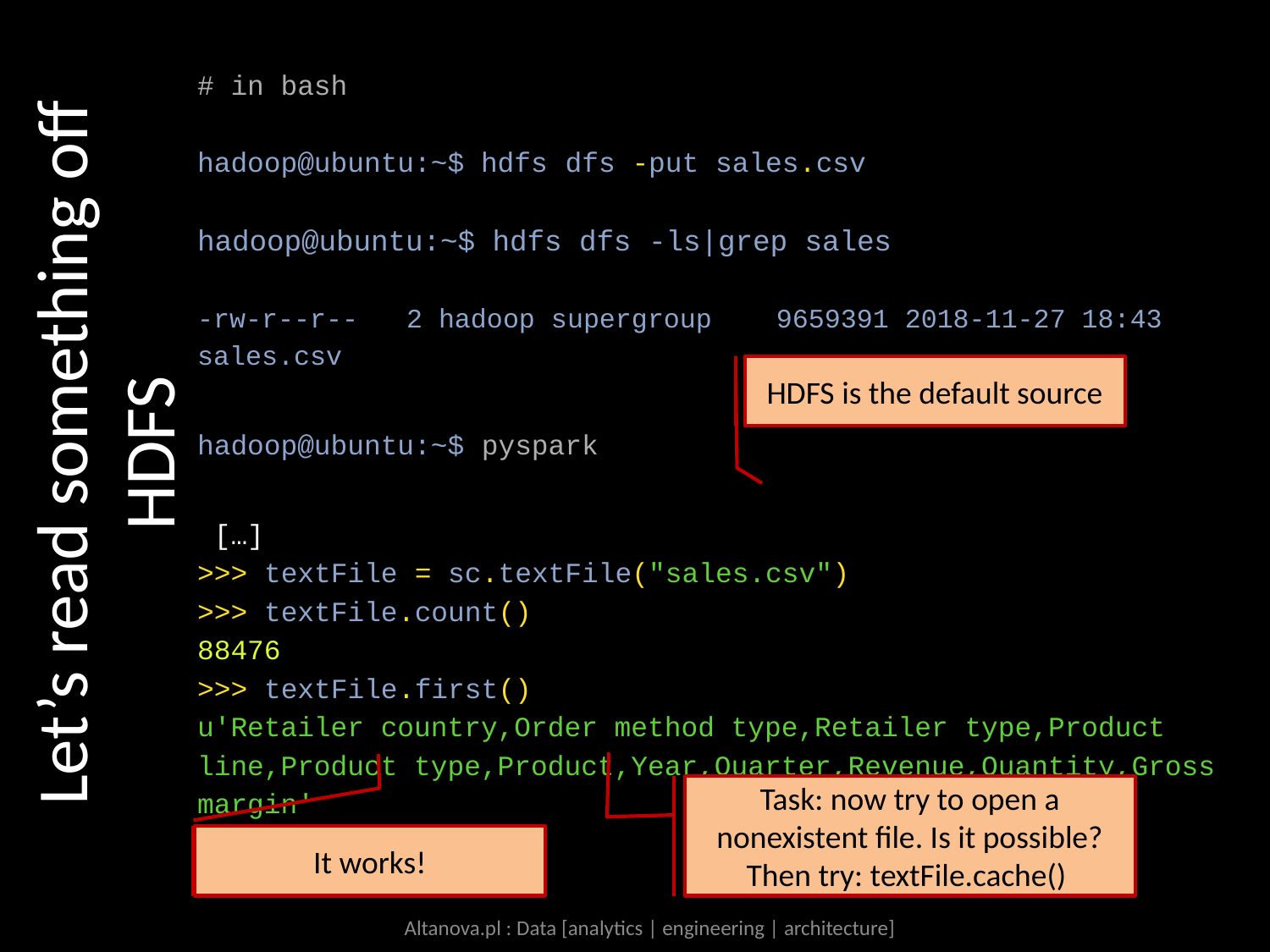

#
# in bash

hadoop@ubuntu:~$ hdfs dfs -put sales.csv

hadoop@ubuntu:~$ hdfs dfs -ls|grep sales

-rw-r--r--   2 hadoop supergroup    9659391 2018-11-27 18:43 sales.csv

hadoop@ubuntu:~$ pyspark

 […]
>>> textFile = sc.textFile("sales.csv")
>>> textFile.count()
88476
>>> textFile.first()
u'Retailer country,Order method type,Retailer type,Product line,Product type,Product,Year,Quarter,Revenue,Quantity,Gross margin'
>>>

HDFS is the default source
Let’s read something off HDFS
Task: now try to open a nonexistent file. Is it possible? Then try: textFile.cache()
It works!
Altanova.pl : Data [analytics | engineering | architecture]